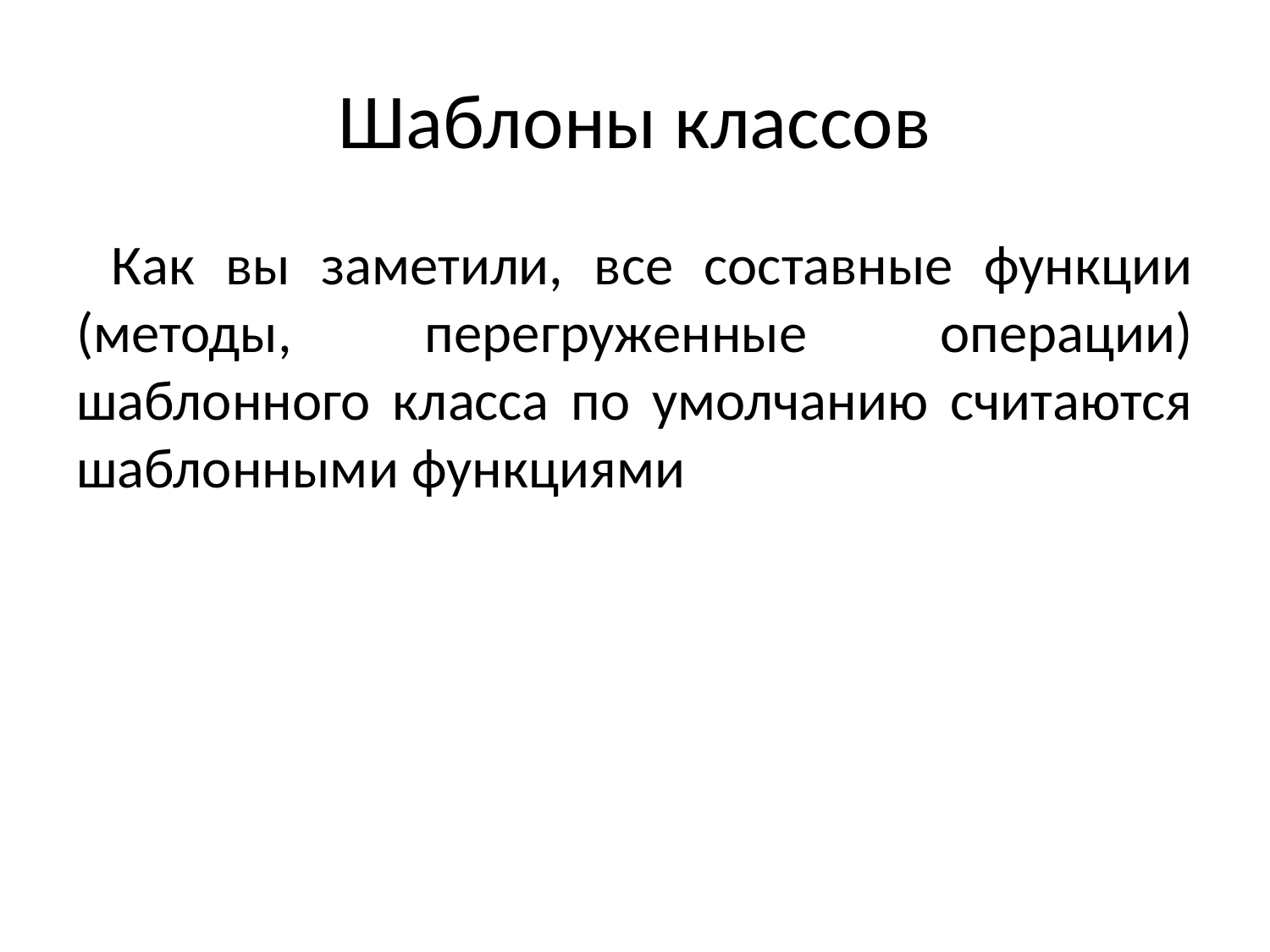

# Шаблоны классов
Как вы заметили, все составные функции (методы, перегруженные операции) шаблонного класса по умолчанию считаются шаблонными функциями